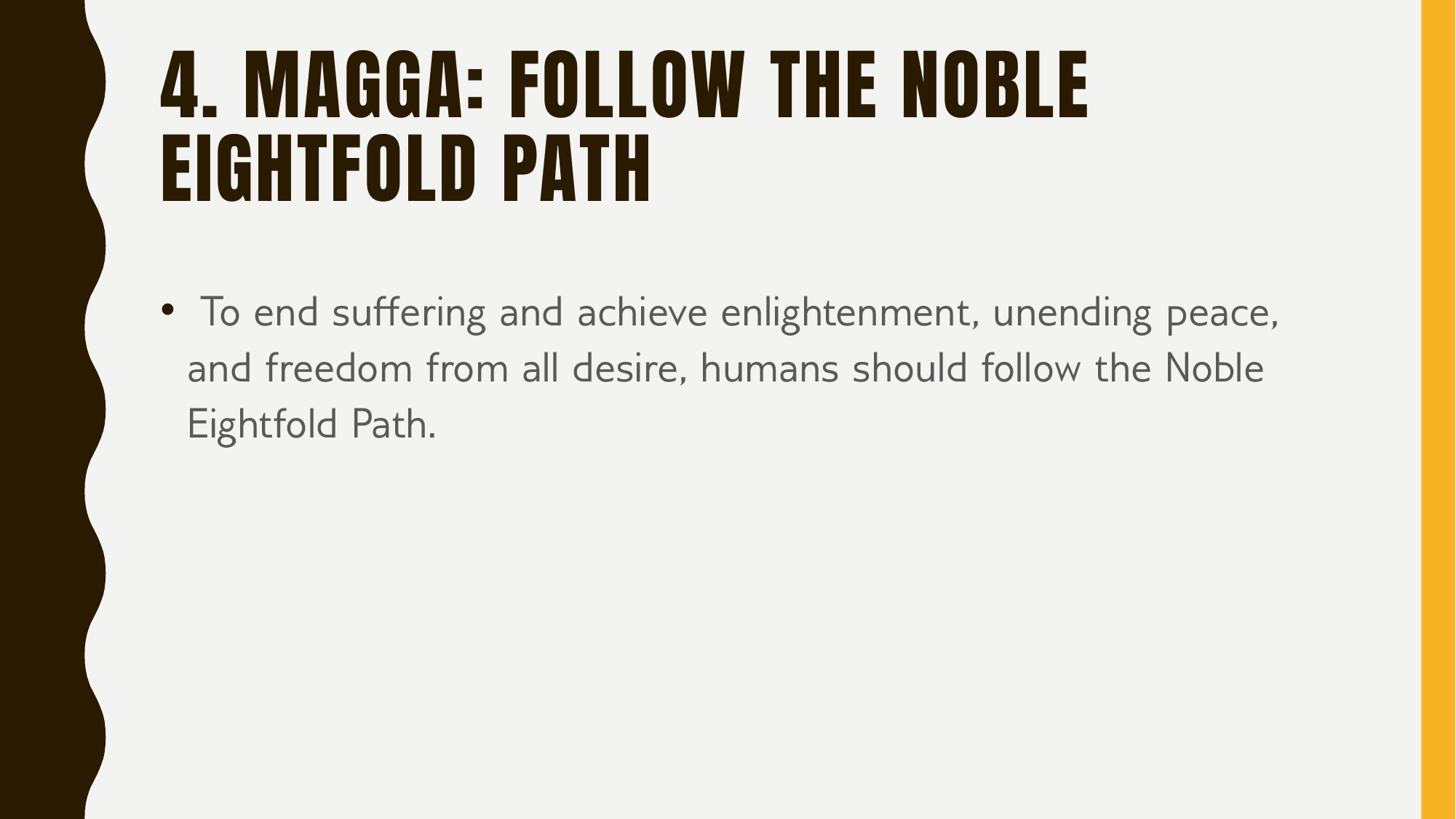

# 4. Magga: Follow the noble eightfold path
 To end suffering and achieve enlightenment, unending peace, and freedom from all desire, humans should follow the Noble Eightfold Path.